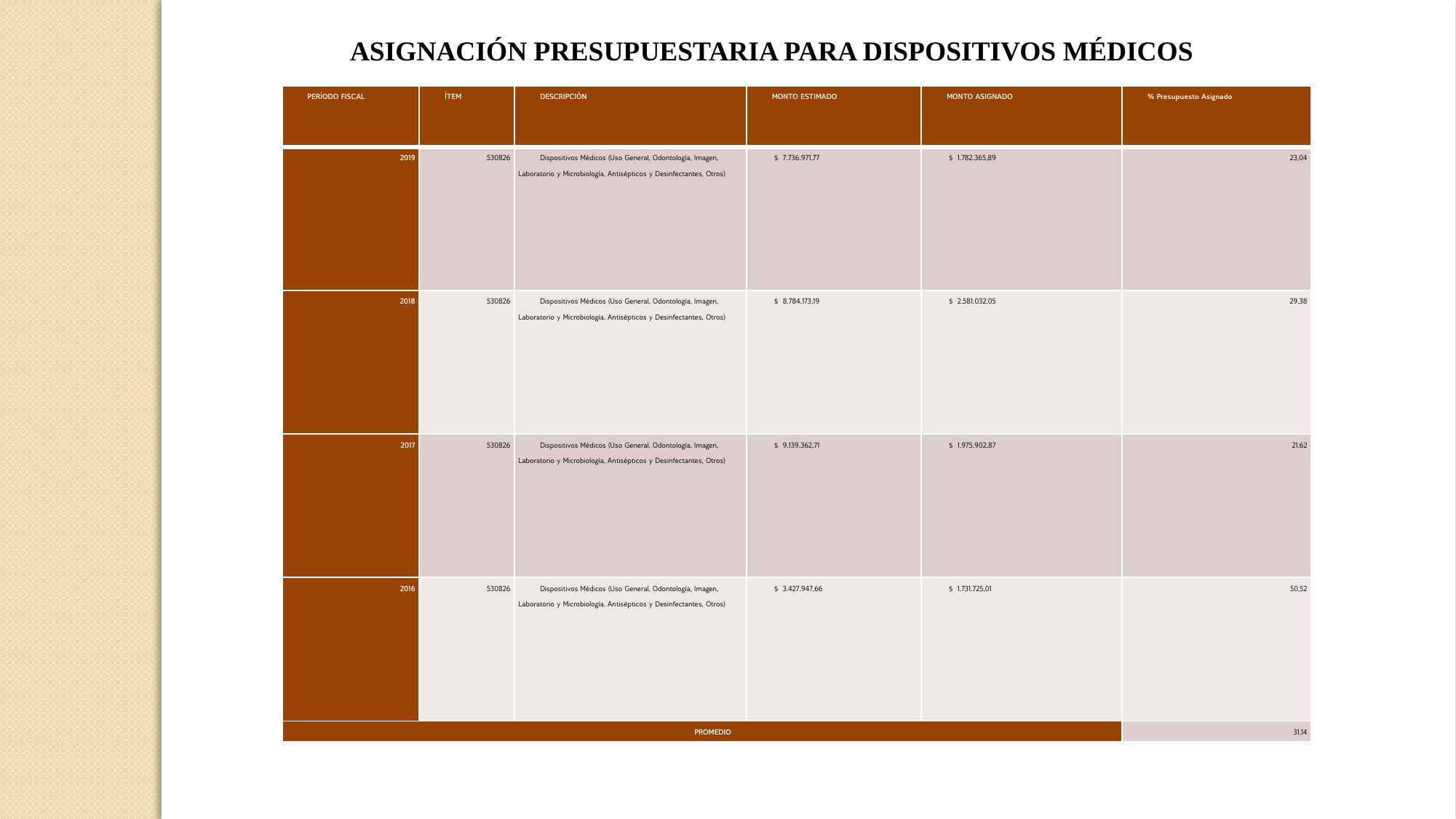

ASIGNACIÓN PRESUPUESTARIA PARA DISPOSITIVOS MÉDICOS
| PERÍODO FISCAL | ÍTEM | DESCRIPCIÓN | MONTO ESTIMADO | MONTO ASIGNADO | % Presupuesto Asignado |
| --- | --- | --- | --- | --- | --- |
| 2019 | 530826 | Dispositivos Médicos (Uso General, Odontología, Imagen, Laboratorio y Microbiología, Antisépticos y Desinfectantes, Otros) | $ 7.736.971,77 | $ 1.782.365,89 | 23,04 |
| 2018 | 530826 | Dispositivos Médicos (Uso General, Odontología, Imagen, Laboratorio y Microbiología, Antisépticos y Desinfectantes, Otros) | $ 8.784.173,19 | $ 2.581.032,05 | 29,38 |
| 2017 | 530826 | Dispositivos Médicos (Uso General, Odontología, Imagen, Laboratorio y Microbiología, Antisépticos y Desinfectantes, Otros) | $ 9.139.362,71 | $ 1.975.902,87 | 21,62 |
| 2016 | 530826 | Dispositivos Médicos (Uso General, Odontología, Imagen, Laboratorio y Microbiología, Antisépticos y Desinfectantes, Otros) | $ 3.427.947,66 | $ 1.731.725,01 | 50,52 |
| PROMEDIO |  |  |  |  | 31,14 |